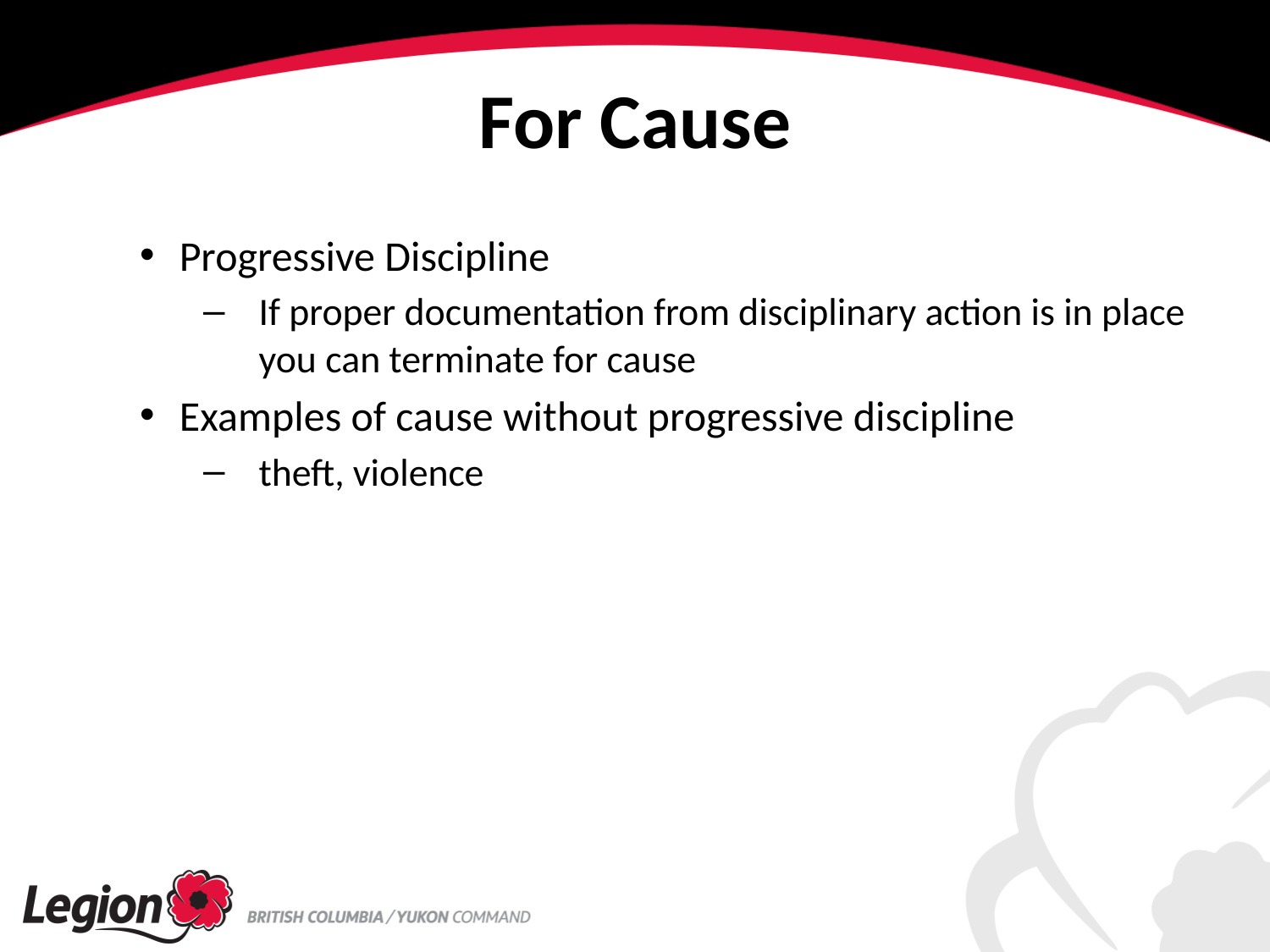

# For Cause
Progressive Discipline
If proper documentation from disciplinary action is in place you can terminate for cause
Examples of cause without progressive discipline
theft, violence